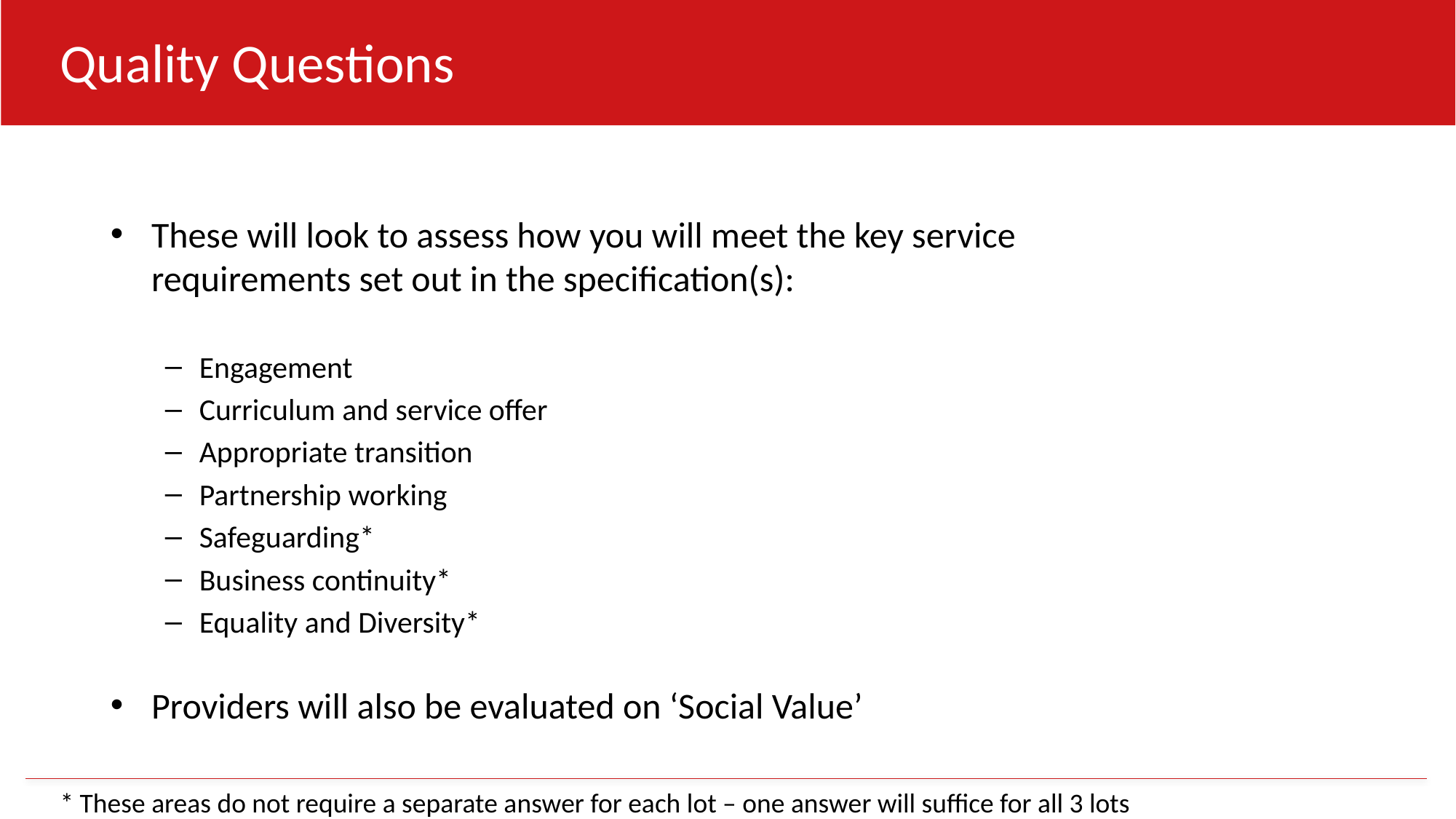

Quality Questions
# Procurement Process
These will look to assess how you will meet the key service requirements set out in the specification(s):

Engagement
Curriculum and service offer
Appropriate transition
Partnership working
Safeguarding*
Business continuity*
Equality and Diversity*

Providers will also be evaluated on ‘Social Value’
* These areas do not require a separate answer for each lot – one answer will suffice for all 3 lots